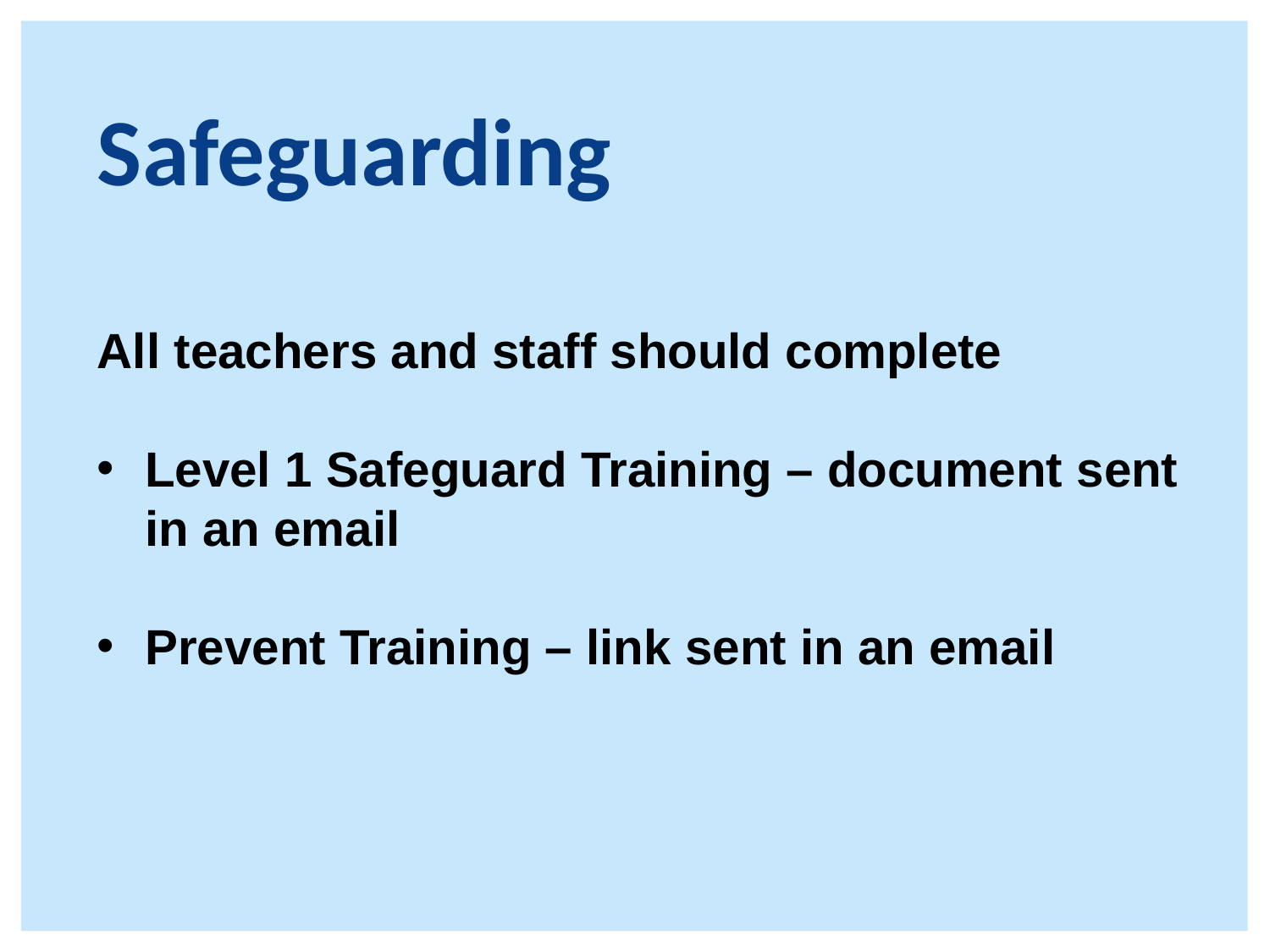

Safeguarding
All teachers and staff should complete

Level 1 Safeguard Training – document sent in an email

Prevent Training – link sent in an email